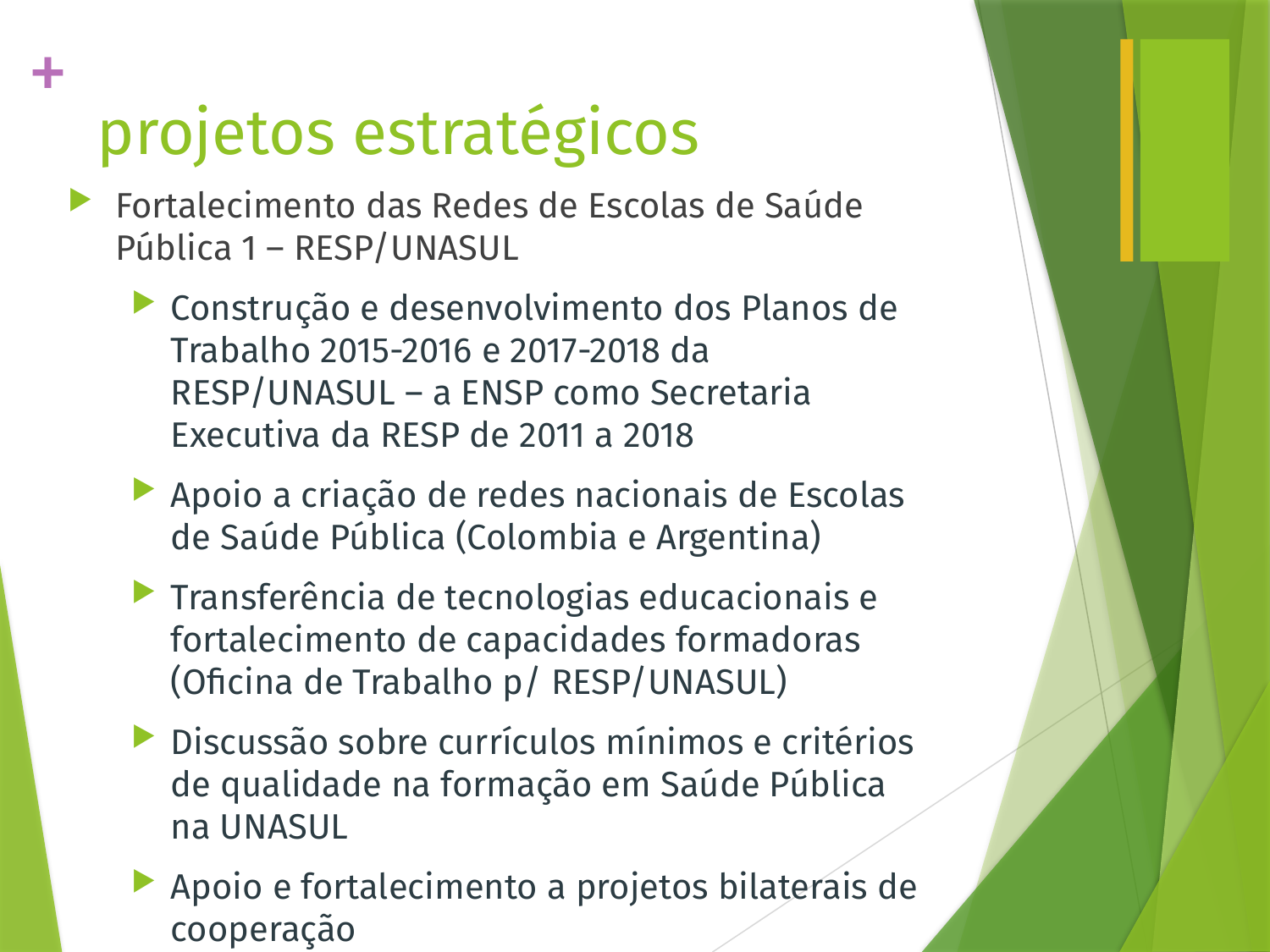

# projetos estratégicos
Fortalecimento das Redes de Escolas de Saúde Pública 1 – RESP/UNASUL
Construção e desenvolvimento dos Planos de Trabalho 2015-2016 e 2017-2018 da RESP/UNASUL – a ENSP como Secretaria Executiva da RESP de 2011 a 2018
Apoio a criação de redes nacionais de Escolas de Saúde Pública (Colombia e Argentina)
Transferência de tecnologias educacionais e fortalecimento de capacidades formadoras (Oficina de Trabalho p/ RESP/UNASUL)
Discussão sobre currículos mínimos e critérios de qualidade na formação em Saúde Pública na UNASUL
Apoio e fortalecimento a projetos bilaterais de cooperação